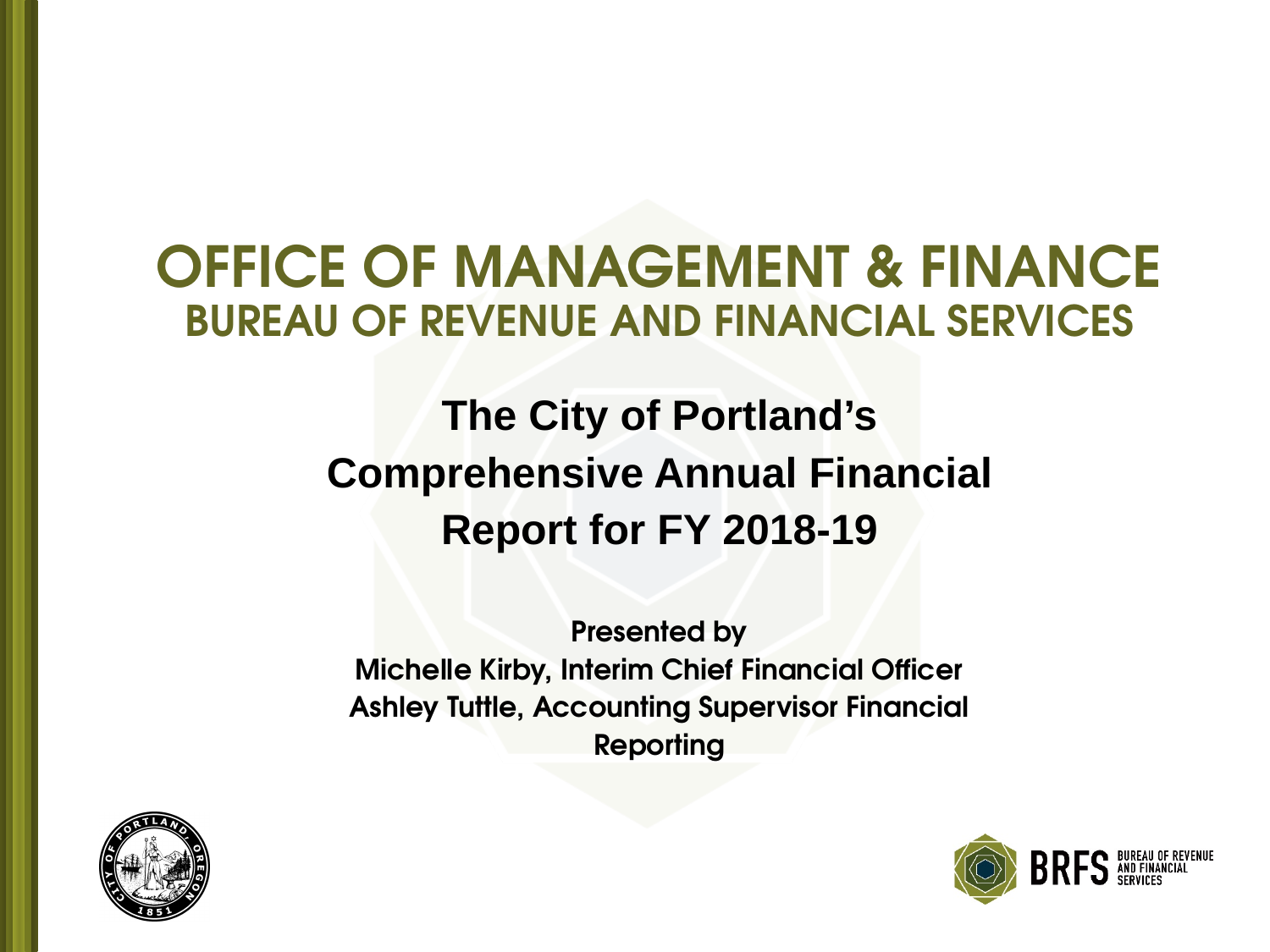

# Office of management & finance Bureau of Revenue and Financial Services
The City of Portland’s Comprehensive Annual Financial Report for FY 2018-19

Presented by
Michelle Kirby, Interim Chief Financial Officer
Ashley Tuttle, Accounting Supervisor Financial Reporting